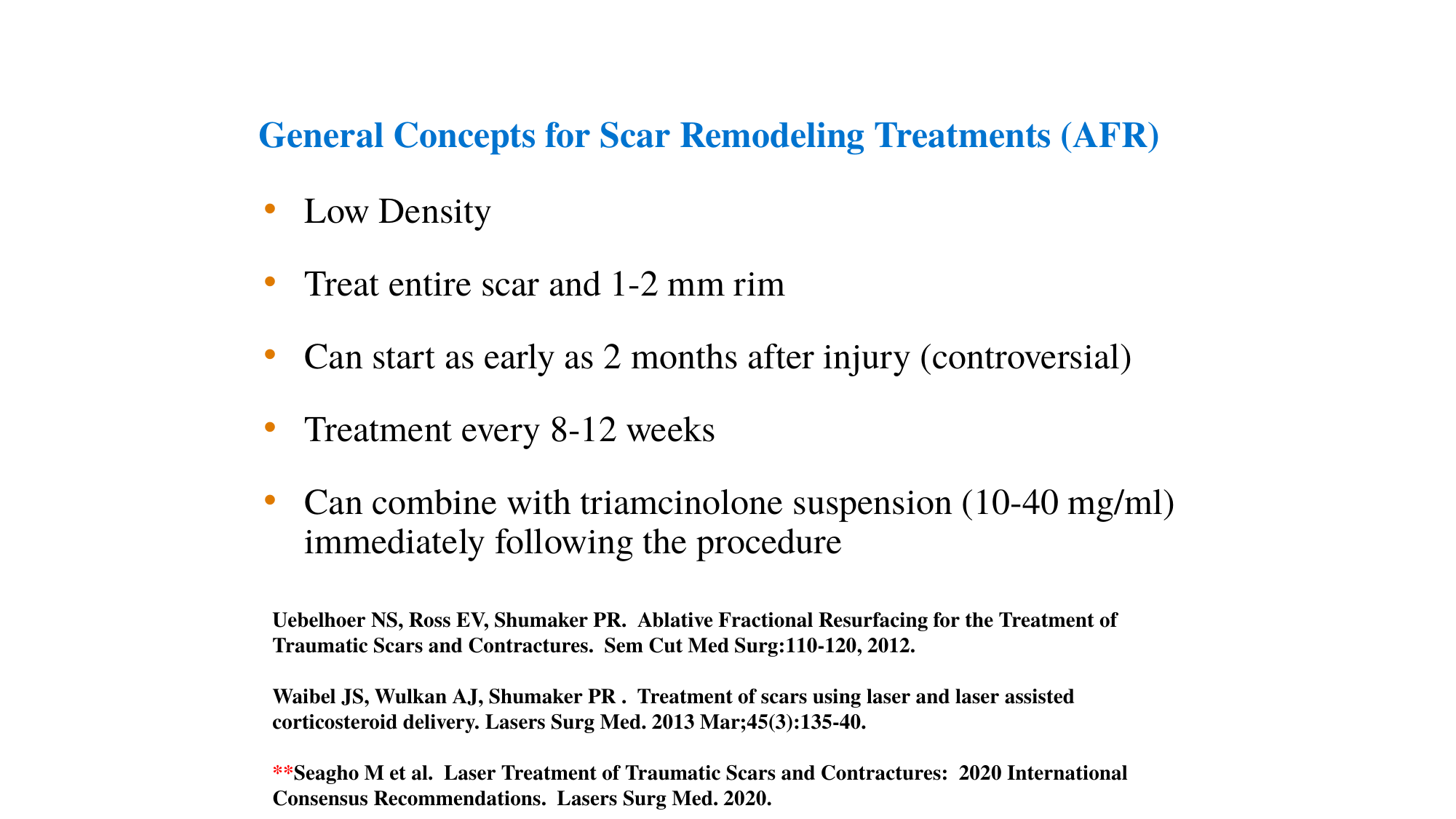

# General Concepts for Scar Remodeling Treatments (AFR)
Low Density
Treat entire scar and 1-2 mm rim
Can start as early as 2 months after injury (controversial)
Treatment every 8-12 weeks
Can combine with triamcinolone suspension (10-40 mg/ml) immediately following the procedure
Uebelhoer NS, Ross EV, Shumaker PR.  Ablative Fractional Resurfacing for the Treatment of Traumatic Scars and Contractures.  Sem Cut Med Surg:110-120, 2012.

Waibel JS, Wulkan AJ, Shumaker PR .  Treatment of scars using laser and laser assisted corticosteroid delivery. Lasers Surg Med. 2013 Mar;45(3):135-40.

**Seagho M et al.  Laser Treatment of Traumatic Scars and Contractures:  2020 International Consensus Recommendations.  Lasers Surg Med. 2020.